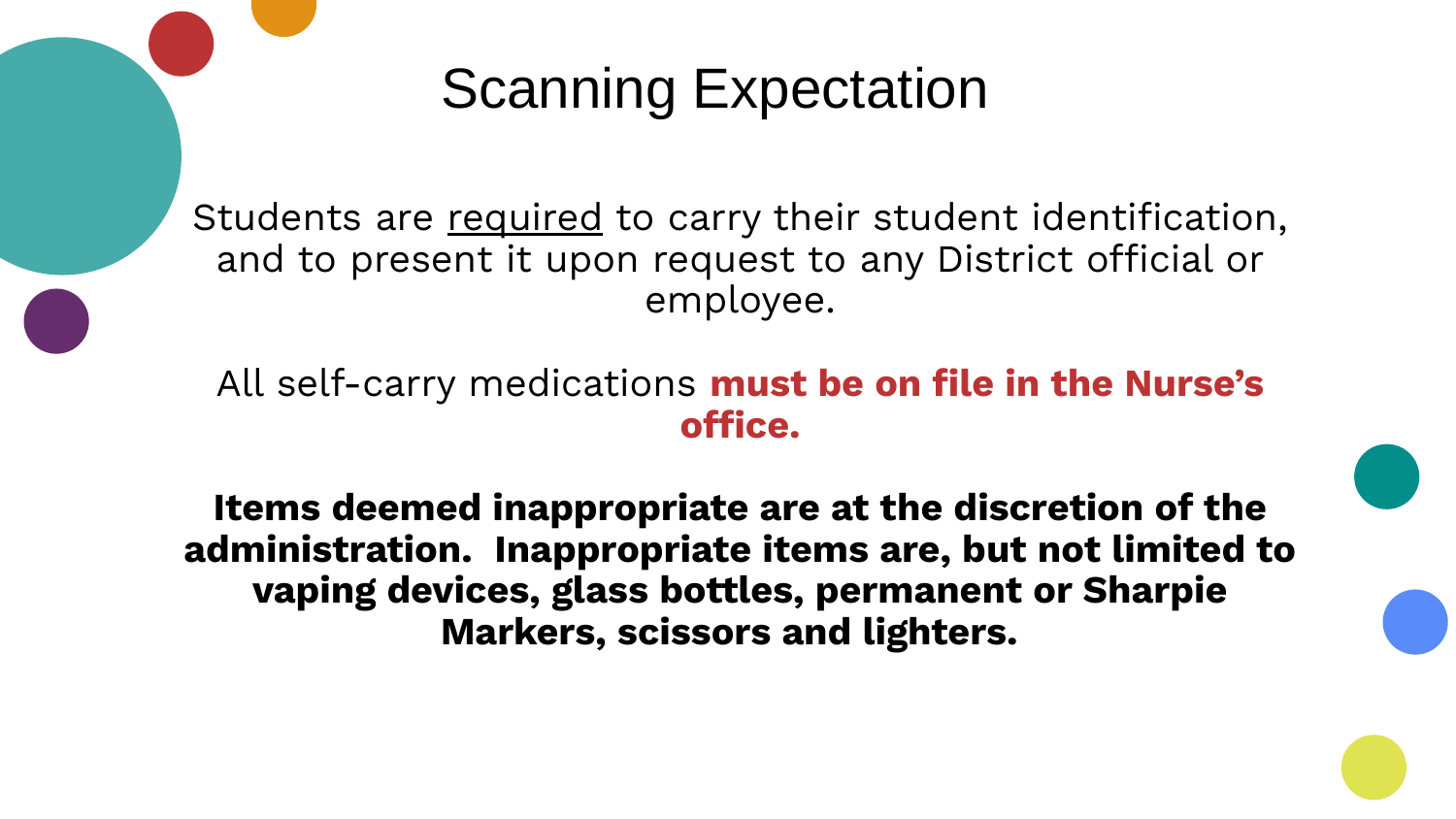

# Scanning Expectation
Students are required to carry their student identification, and to present it upon request to any District official or employee.

All self-carry medications must be on file in the Nurse’s office.

Items deemed inappropriate are at the discretion of the administration.  Inappropriate items are, but not limited to vaping devices, glass bottles, permanent or Sharpie Markers, scissors and lighters.